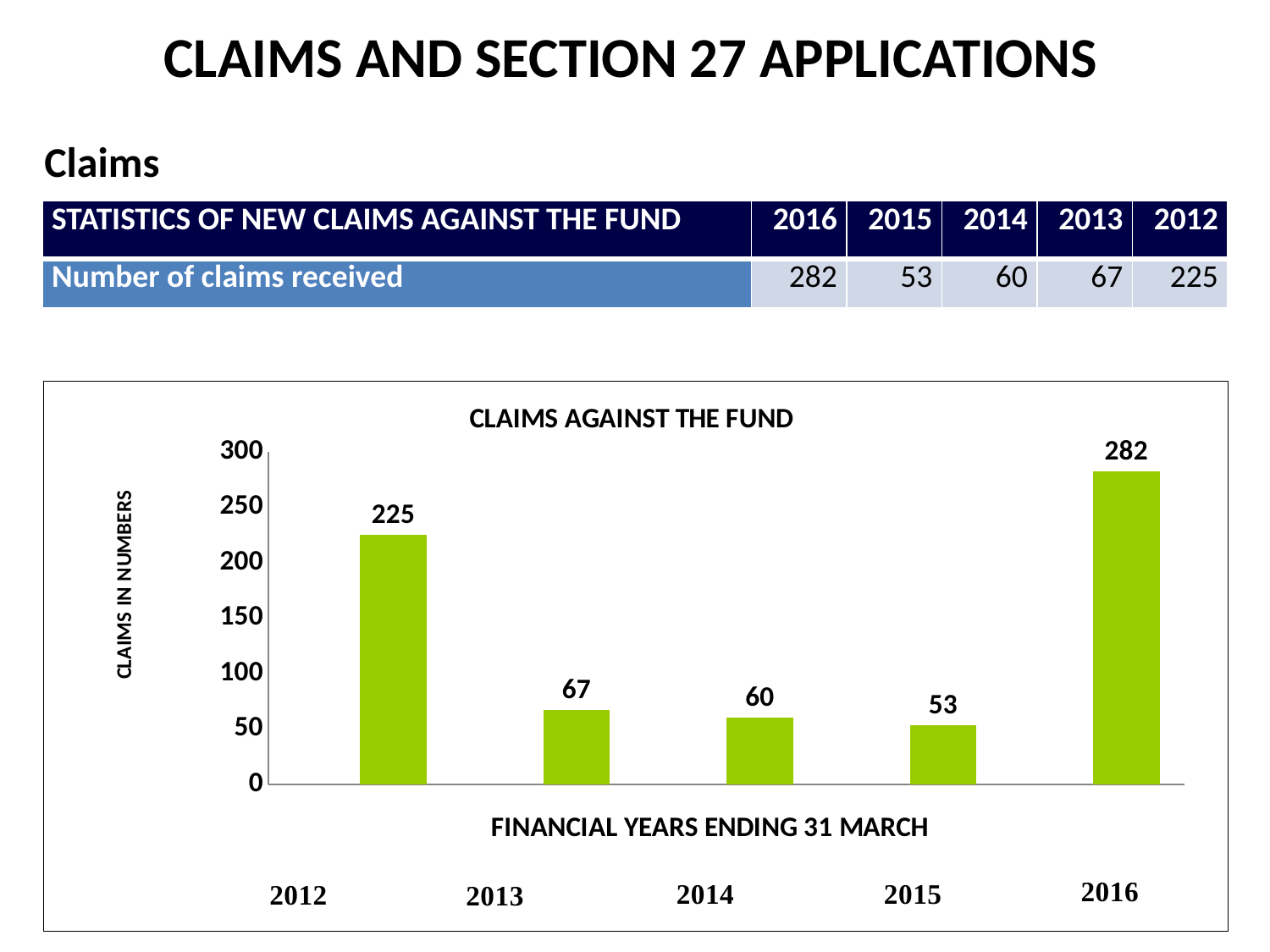

CLAIMS AND SECTION 27 APPLICATIONS
Claims
| STATISTICS OF NEW CLAIMS AGAINST THE FUND | 2016 | 2015 | 2014 | 2013 | 2012 |
| --- | --- | --- | --- | --- | --- |
| Number of claims received | 282 | 53 | 60 | 67 | 225 |

### Chart: CLAIMS AGAINST THE FUND

| Category | #REF! | NO: |
|---|---|---|